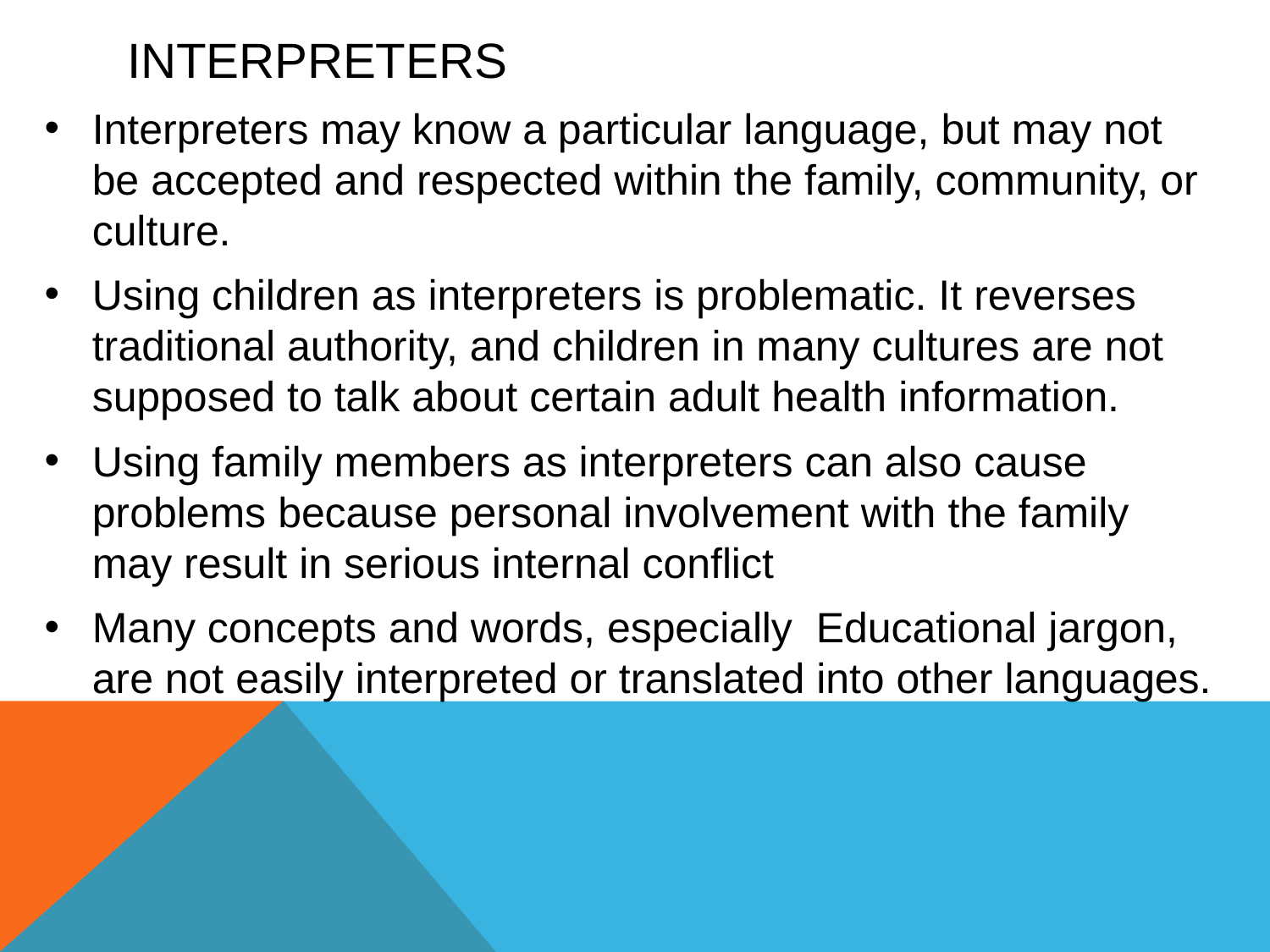

# Interpreters
Interpreters may know a particular language, but may not be accepted and respected within the family, community, or culture.
Using children as interpreters is problematic. It reverses traditional authority, and children in many cultures are not supposed to talk about certain adult health information.
Using family members as interpreters can also cause problems because personal involvement with the family may result in serious internal conflict
Many concepts and words, especially  Educational jargon, are not easily interpreted or translated into other languages.